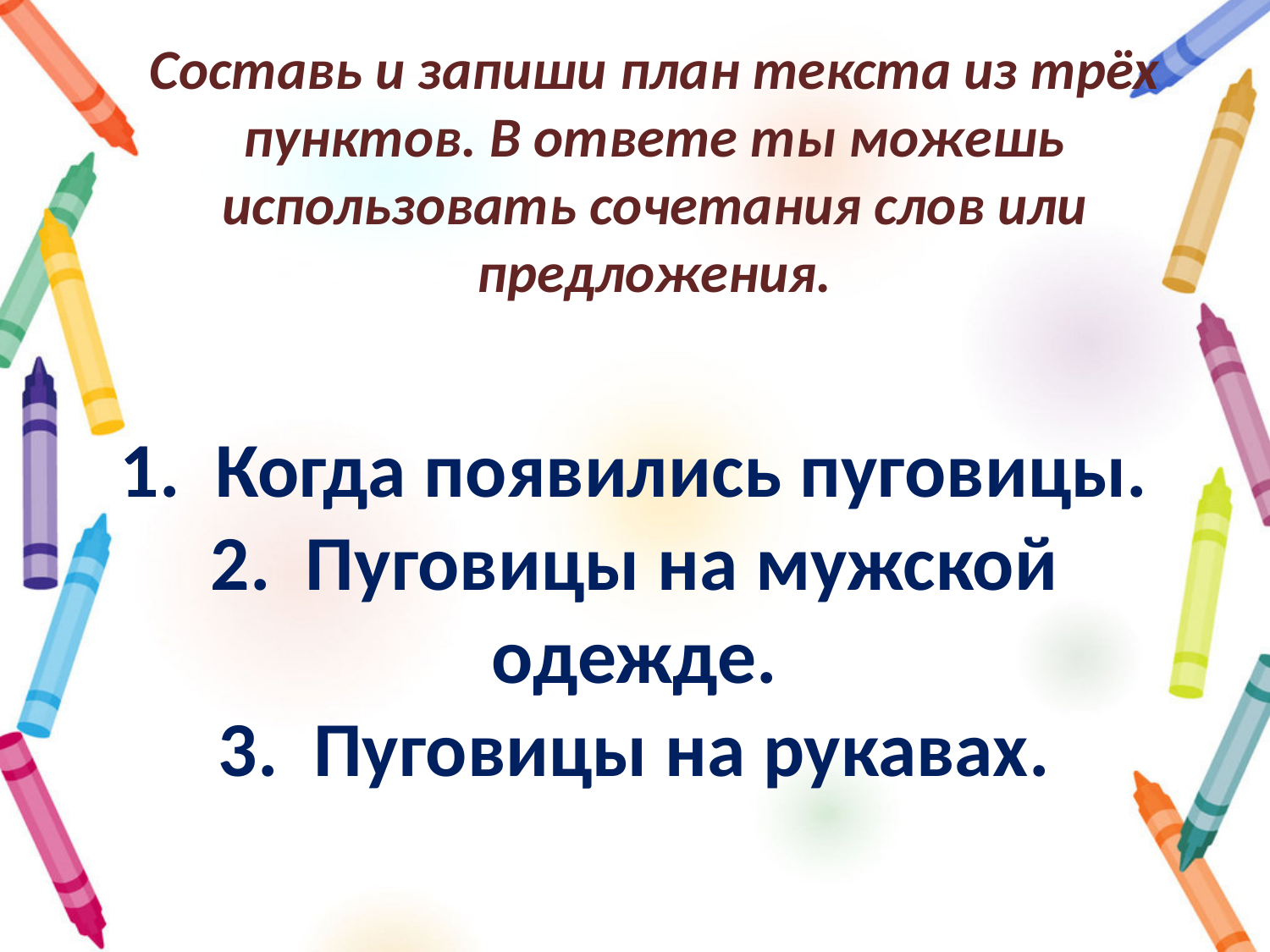

# Составь и запиши план текста из трёх пунктов. В ответе ты можешь использовать сочетания слов или предложения.
1.  Когда появились пуговицы.
2.  Пуговицы на мужской одежде.
3.  Пуговицы на рукавах.